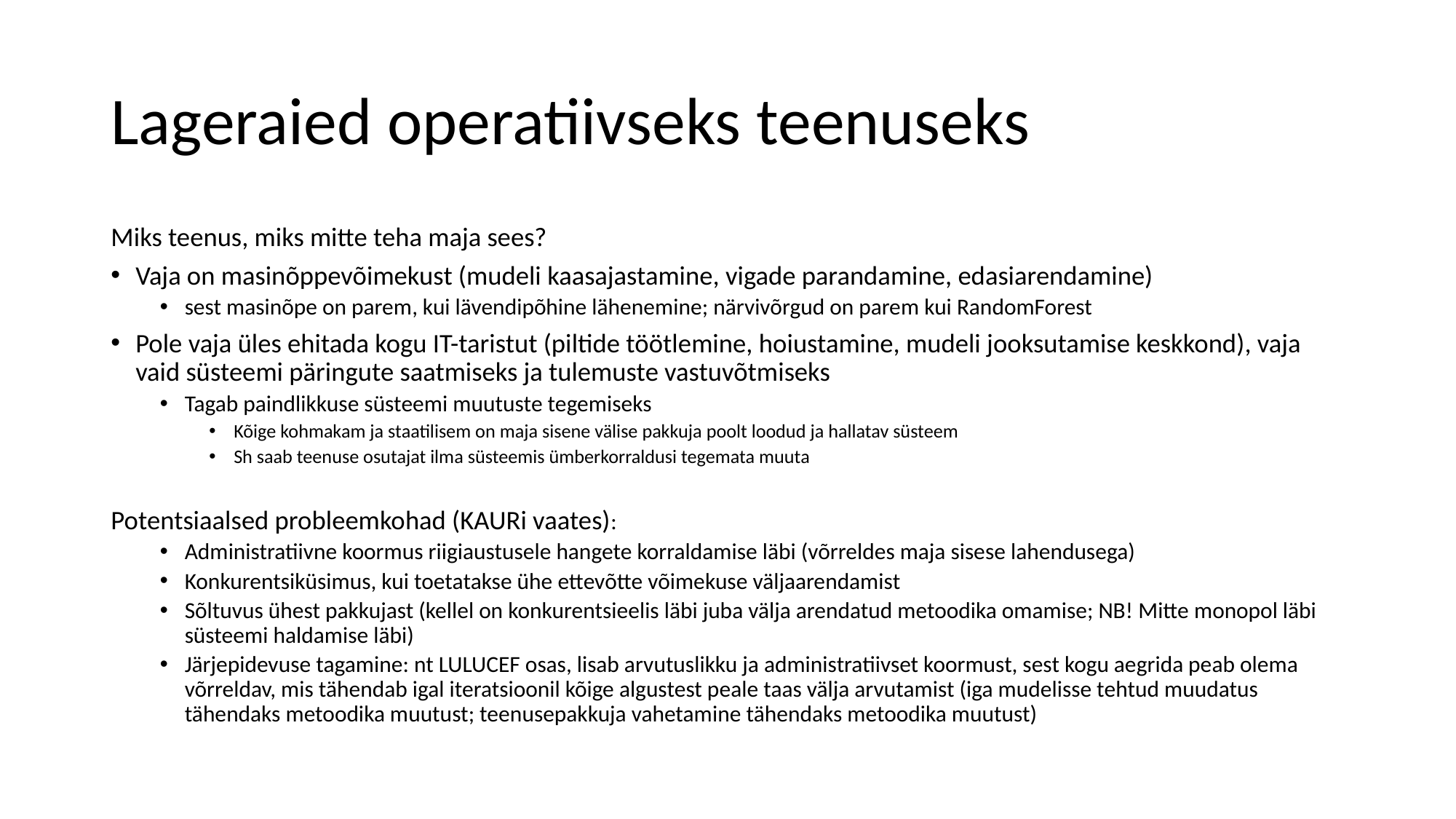

# Lageraied operatiivseks teenuseks
Miks teenus, miks mitte teha maja sees?
Vaja on masinõppevõimekust (mudeli kaasajastamine, vigade parandamine, edasiarendamine)
sest masinõpe on parem, kui lävendipõhine lähenemine; närvivõrgud on parem kui RandomForest
Pole vaja üles ehitada kogu IT-taristut (piltide töötlemine, hoiustamine, mudeli jooksutamise keskkond), vaja vaid süsteemi päringute saatmiseks ja tulemuste vastuvõtmiseks
Tagab paindlikkuse süsteemi muutuste tegemiseks
Kõige kohmakam ja staatilisem on maja sisene välise pakkuja poolt loodud ja hallatav süsteem
Sh saab teenuse osutajat ilma süsteemis ümberkorraldusi tegemata muuta

Potentsiaalsed probleemkohad (KAURi vaates):
Administratiivne koormus riigiaustusele hangete korraldamise läbi (võrreldes maja sisese lahendusega)
Konkurentsiküsimus, kui toetatakse ühe ettevõtte võimekuse väljaarendamist
Sõltuvus ühest pakkujast (kellel on konkurentsieelis läbi juba välja arendatud metoodika omamise; NB! Mitte monopol läbi süsteemi haldamise läbi)
Järjepidevuse tagamine: nt LULUCEF osas, lisab arvutuslikku ja administratiivset koormust, sest kogu aegrida peab olema võrreldav, mis tähendab igal iteratsioonil kõige algustest peale taas välja arvutamist (iga mudelisse tehtud muudatus tähendaks metoodika muutust; teenusepakkuja vahetamine tähendaks metoodika muutust)